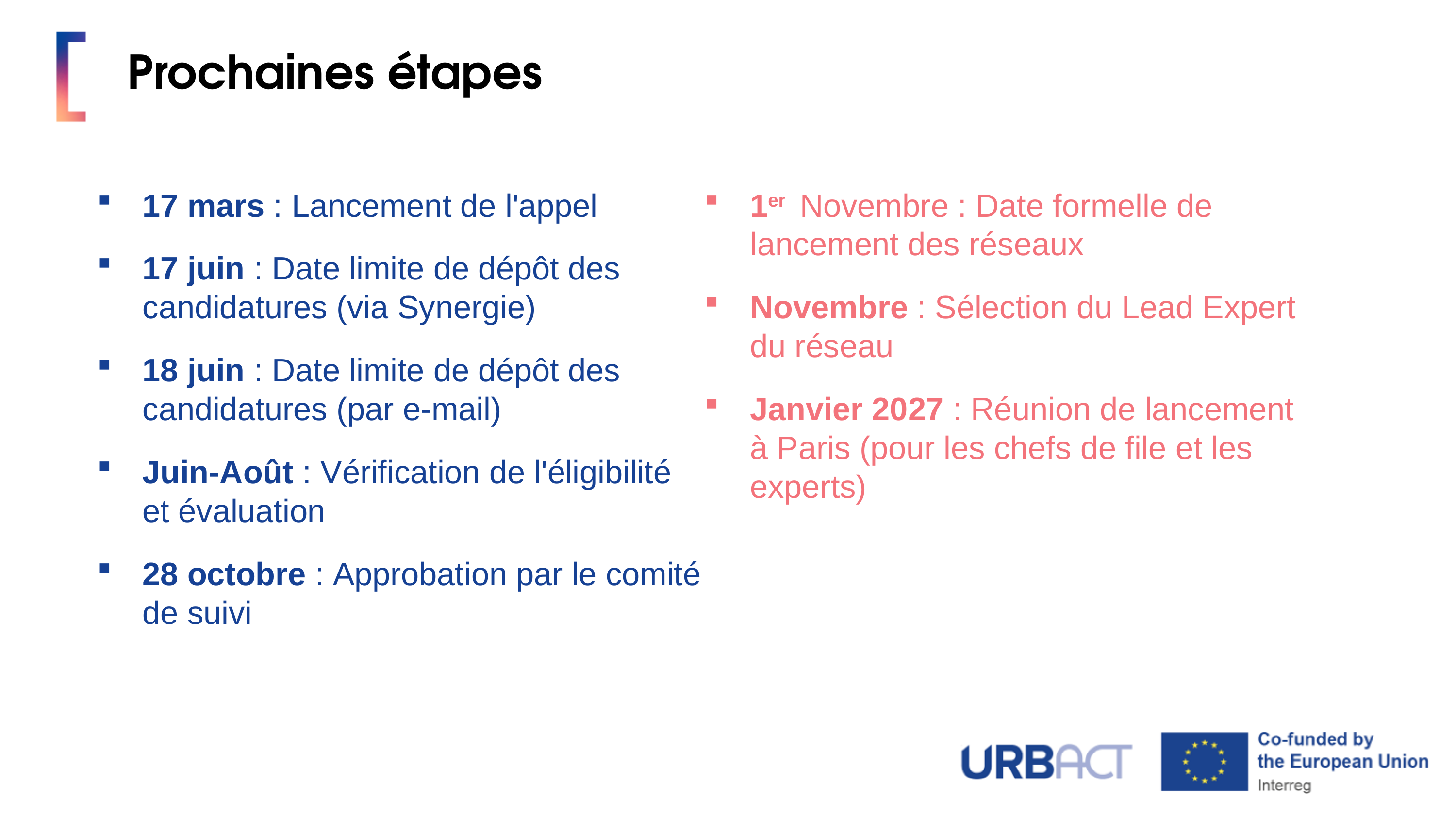

# Prochaines étapes
17 mars : Lancement de l'appel
17 juin : Date limite de dépôt des candidatures (via Synergie)
18 juin : Date limite de dépôt des candidatures (par e-mail)
Juin-Août : Vérification de l'éligibilité et évaluation
28 octobre : Approbation par le comité de suivi
1er  Novembre : Date formelle de lancement des réseaux
Novembre : Sélection du Lead Expert du réseau
Janvier 2027 : Réunion de lancement à Paris (pour les chefs de file et les experts)